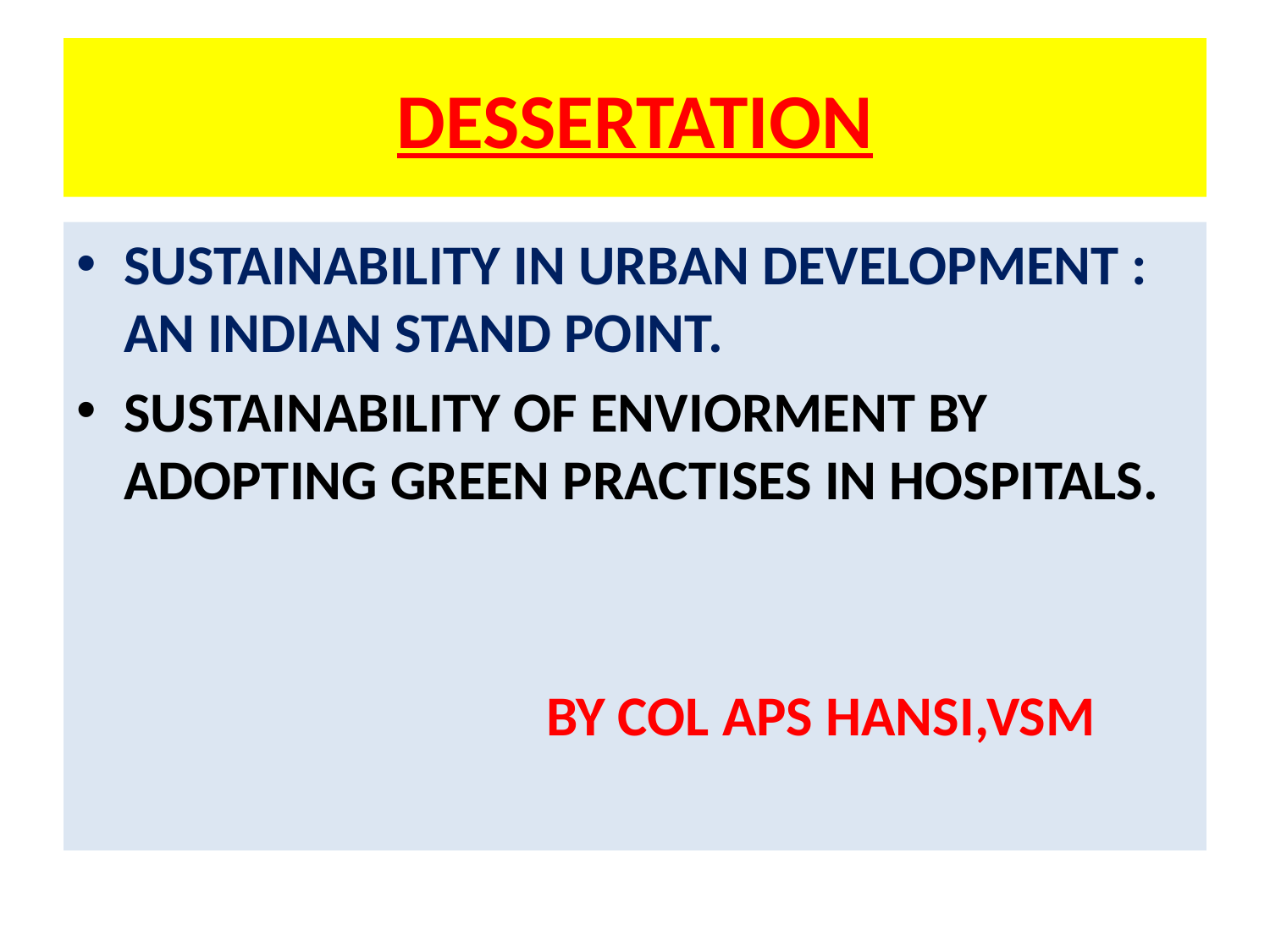

# DESSERTATION
SUSTAINABILITY IN URBAN DEVELOPMENT : AN INDIAN STAND POINT.
SUSTAINABILITY OF ENVIORMENT BY ADOPTING GREEN PRACTISES IN HOSPITALS.

                                     BY COL APS HANSI,VSM